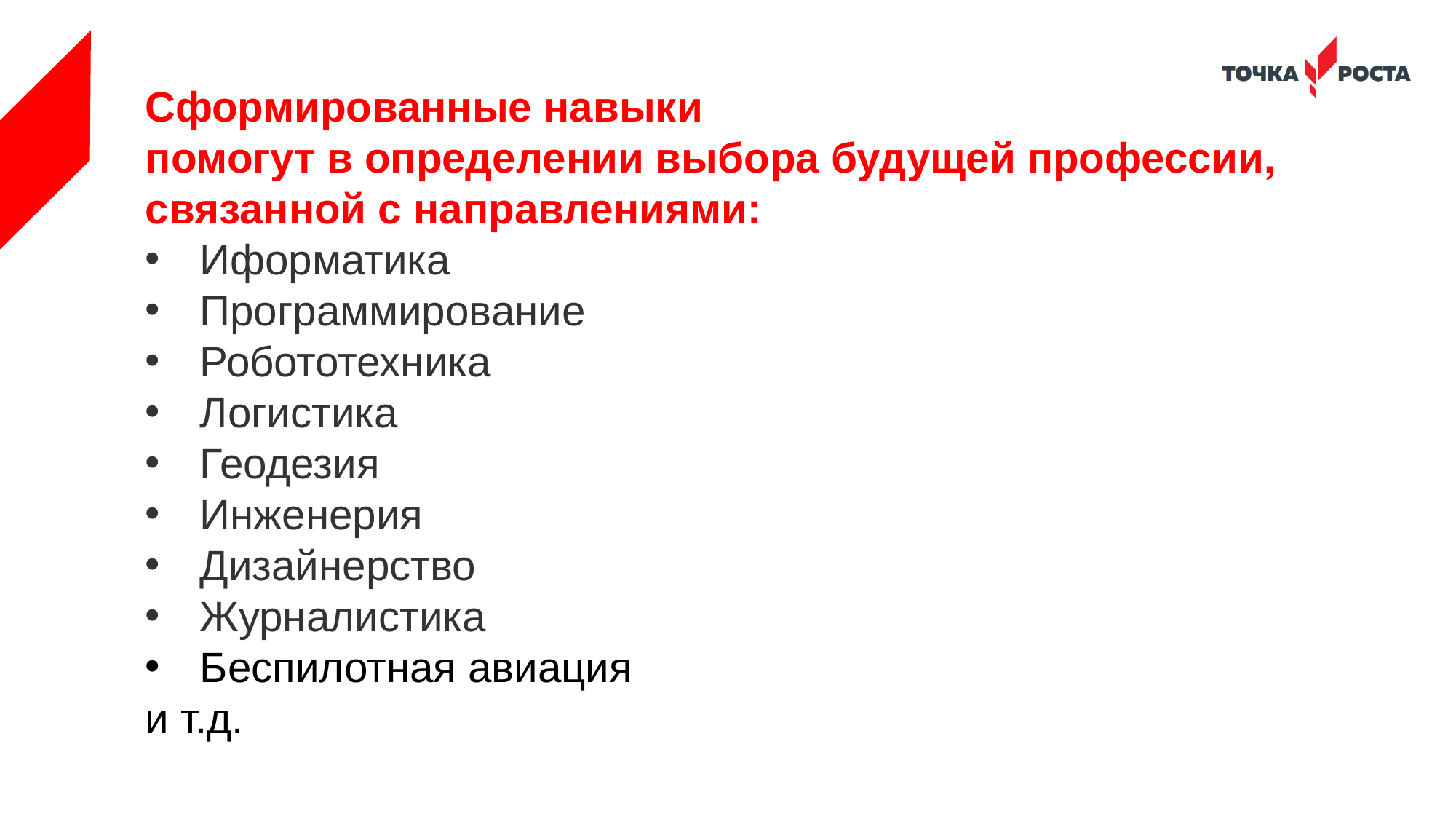

Сформированные навыки
помогут в определении выбора будущей профессии, связанной с направлениями:
Иформатика
Программирование
Робототехника
Логистика
Геодезия
Инженерия
Дизайнерство
Журналистика
Беспилотная авиация
и т.д.